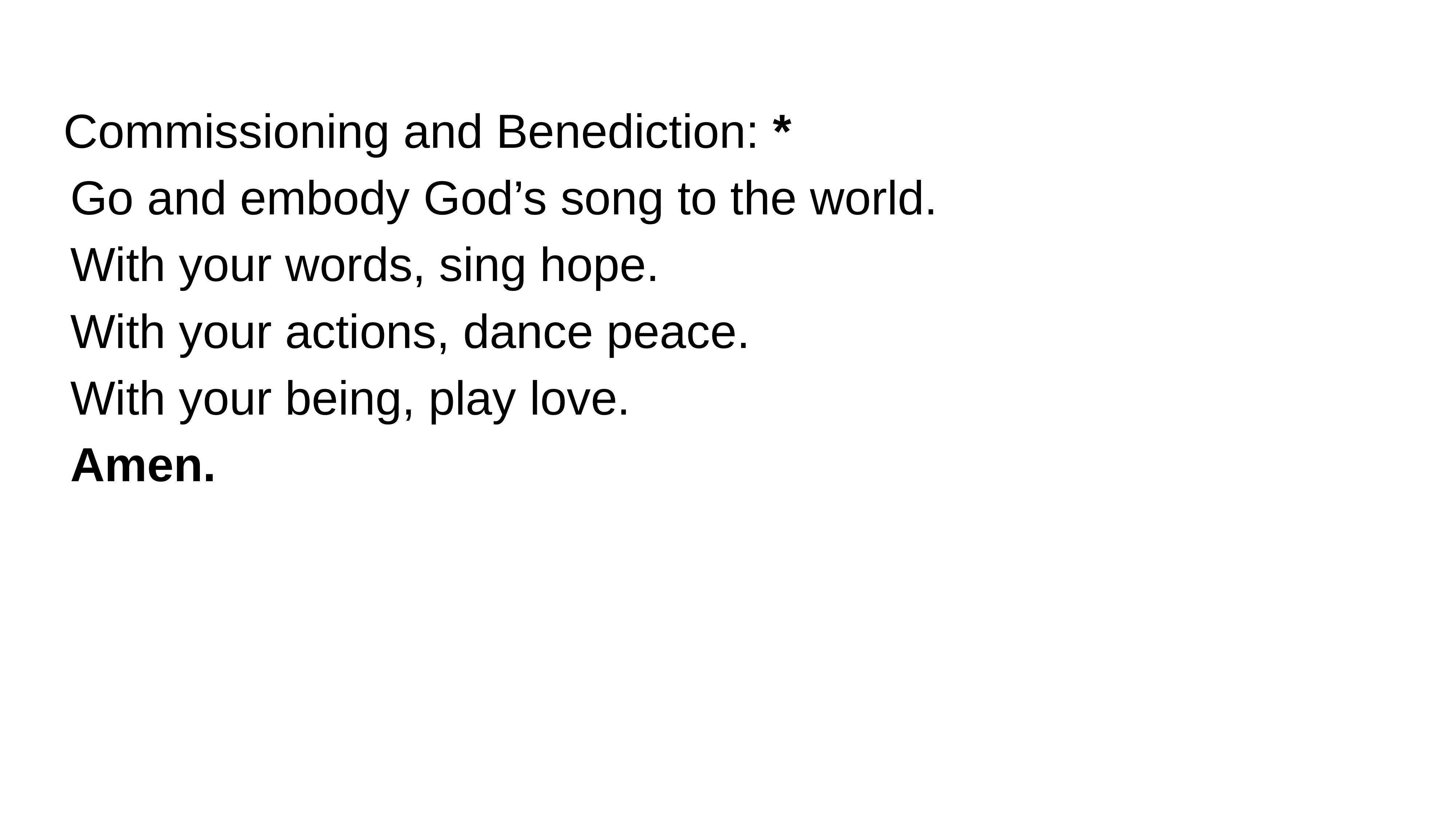

Commissioning and Benediction: *
Go and embody God’s song to the world.
With your words, sing hope.
With your actions, dance peace.
With your being, play love.
Amen.